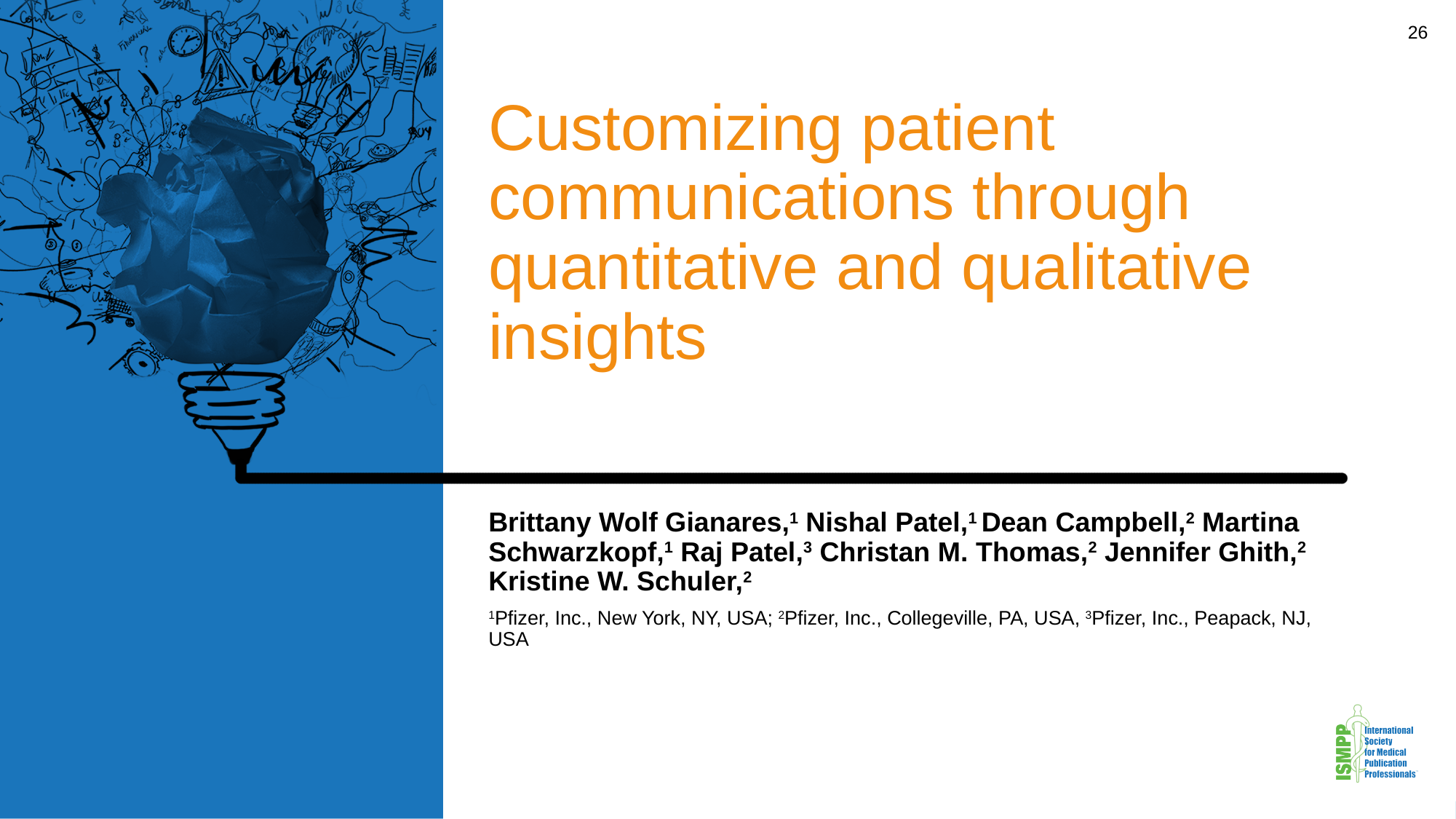

26
# Customizing patient communications through quantitative and qualitative insights
Brittany Wolf Gianares,1 Nishal Patel,1 Dean Campbell,2 Martina Schwarzkopf,1 Raj Patel,3 Christan M. Thomas,2 Jennifer Ghith,2 Kristine W. Schuler,2
1Pfizer, Inc., New York, NY, USA; 2Pfizer, Inc., Collegeville, PA, USA, 3Pfizer, Inc., Peapack, NJ, USA